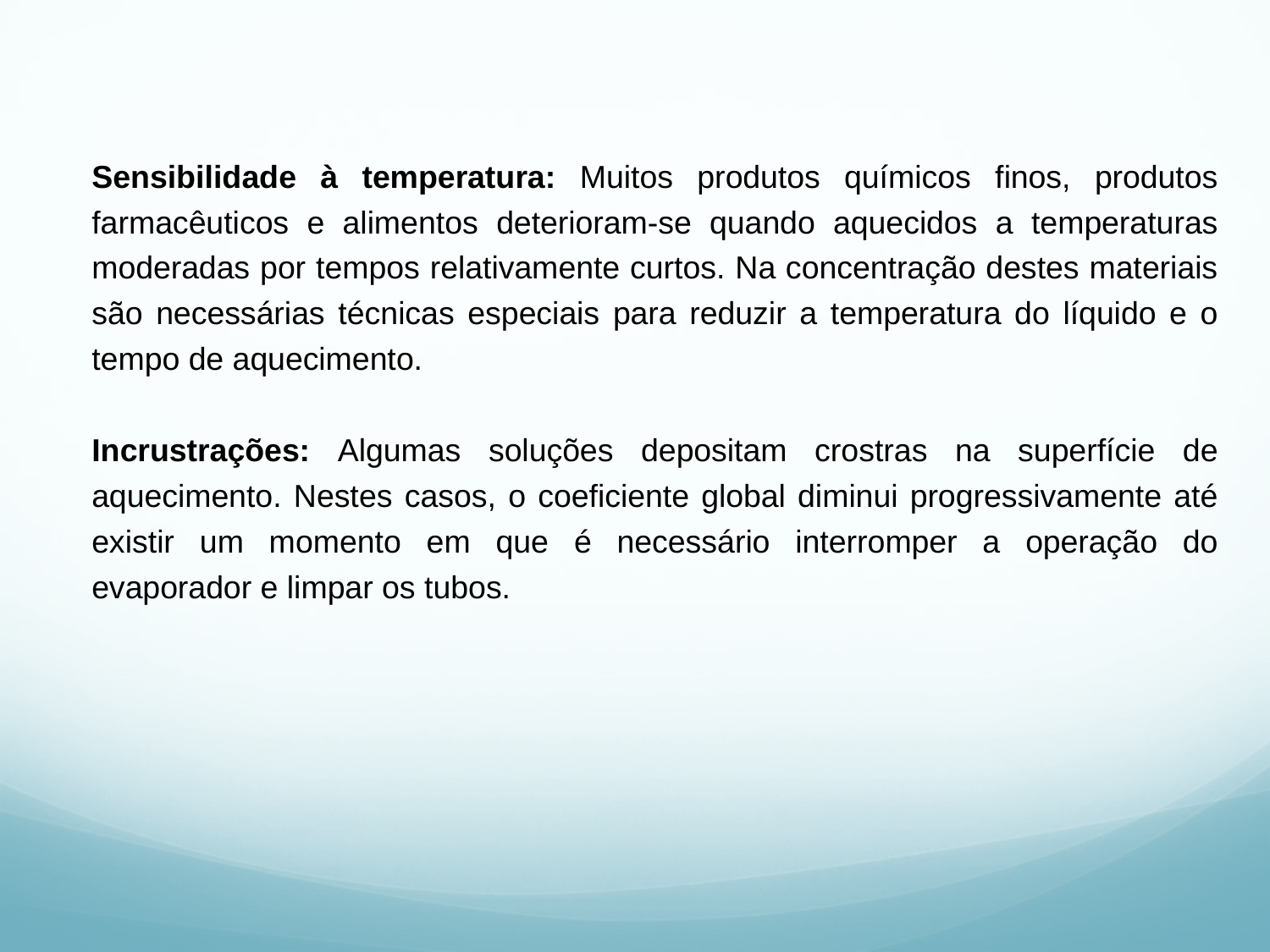

Sensibilidade à temperatura: Muitos produtos químicos finos, produtos farmacêuticos e alimentos deterioram-se quando aquecidos a temperaturas moderadas por tempos relativamente curtos. Na concentração destes materiais são necessárias técnicas especiais para reduzir a temperatura do líquido e o tempo de aquecimento.

Incrustrações: Algumas soluções depositam crostras na superfície de aquecimento. Nestes casos, o coeficiente global diminui progressivamente até existir um momento em que é necessário interromper a operação do evaporador e limpar os tubos.